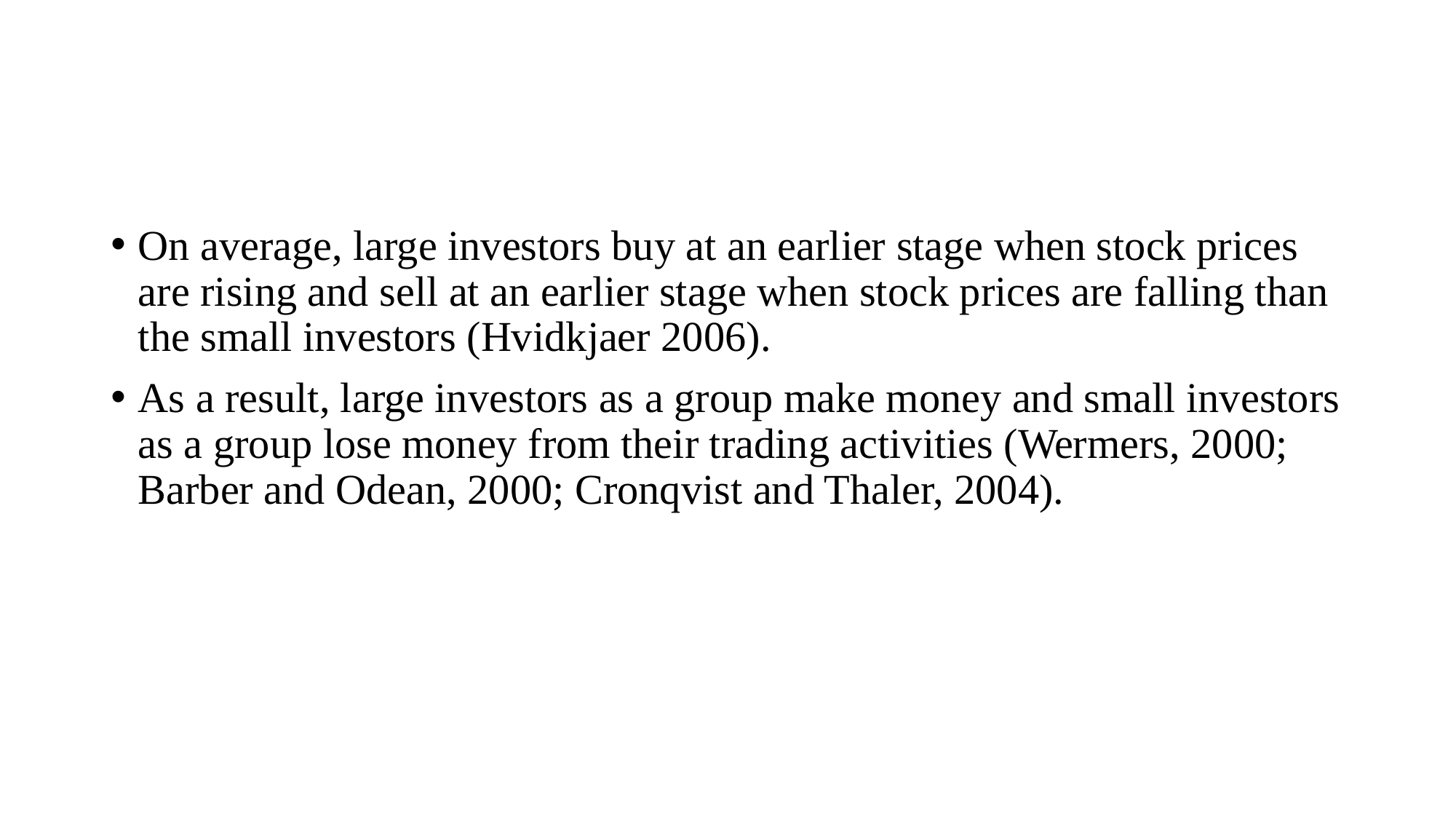

#
On average, large investors buy at an earlier stage when stock prices are rising and sell at an earlier stage when stock prices are falling than the small investors (Hvidkjaer 2006).
As a result, large investors as a group make money and small investors as a group lose money from their trading activities (Wermers, 2000; Barber and Odean, 2000; Cronqvist and Thaler, 2004).